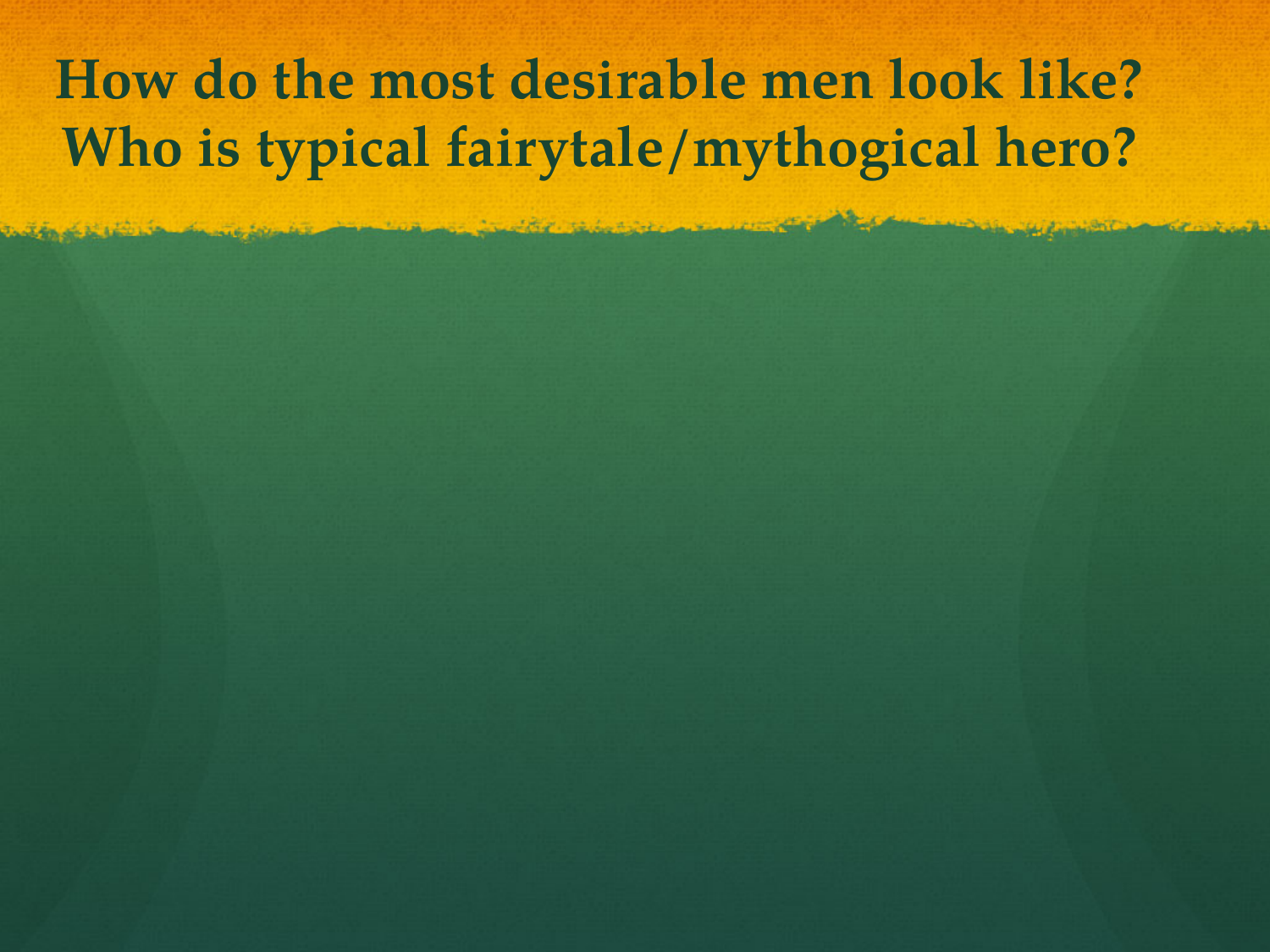

How do the most desirable men look like? Who is typical fairytale/mythogical hero?